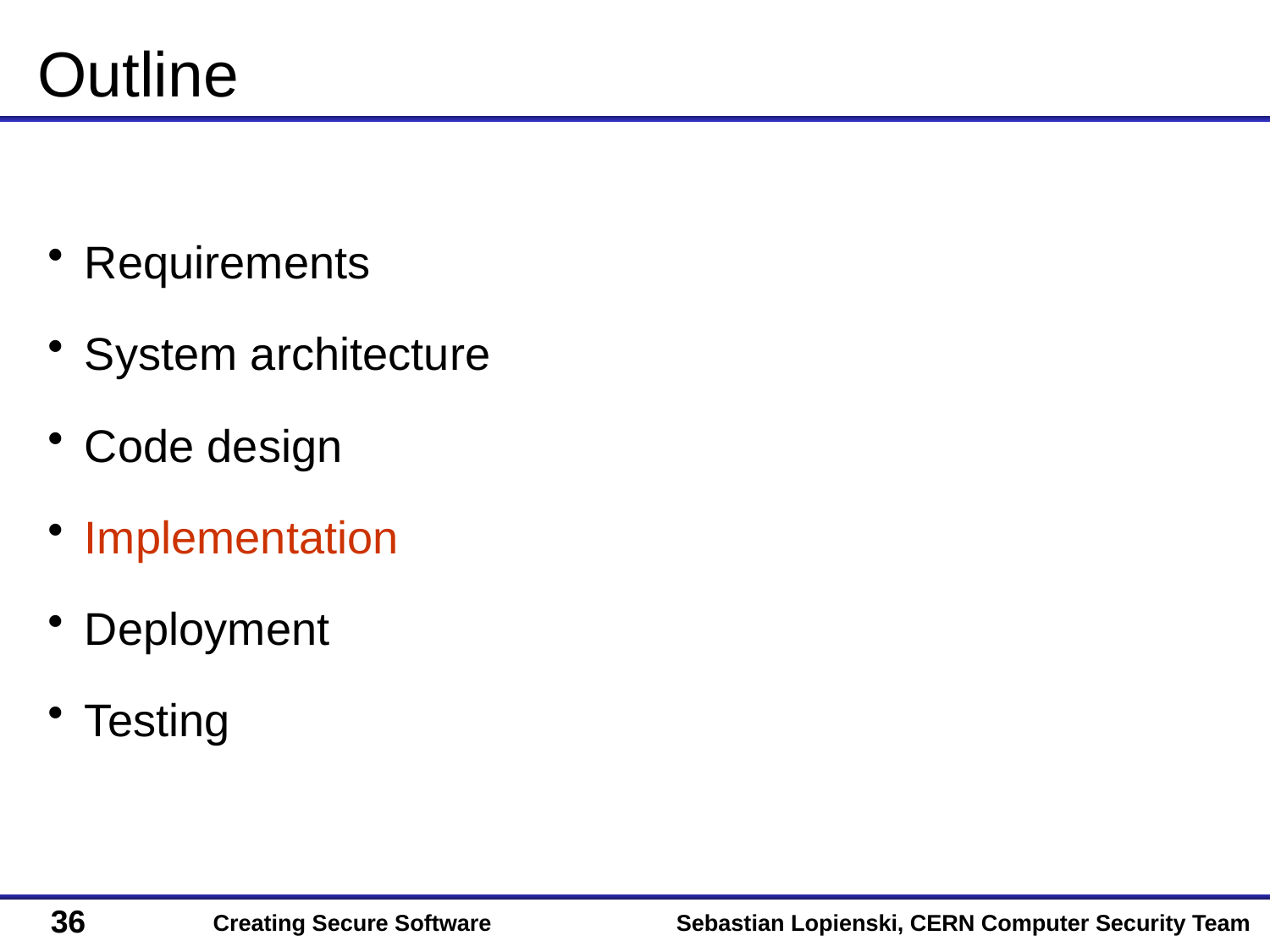

# Outline

Requirements
System architecture
Code design
Implementation
Deployment
Testing